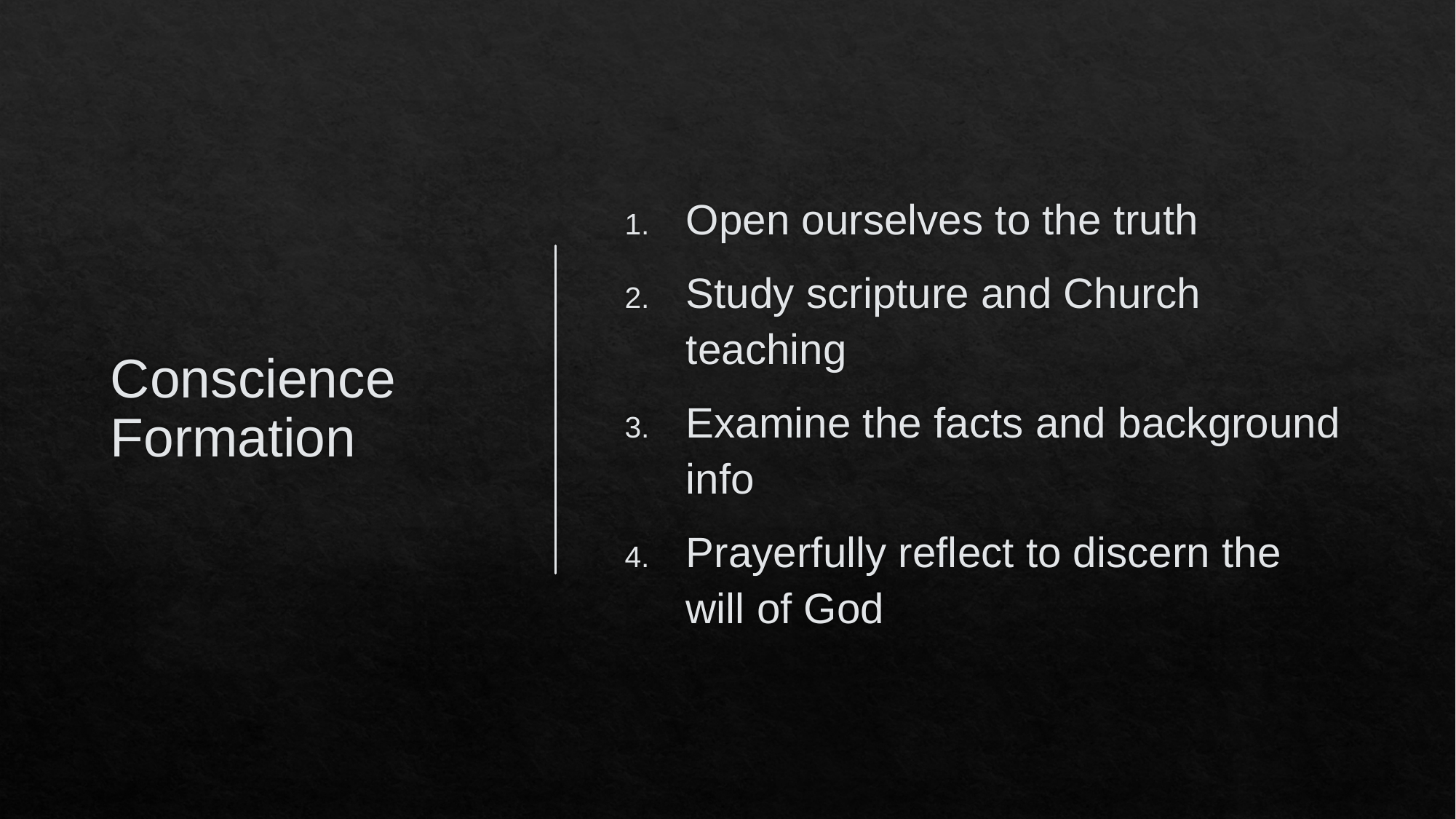

# Conscience Formation
Open ourselves to the truth
Study scripture and Church teaching
Examine the facts and background info
Prayerfully reflect to discern the will of God